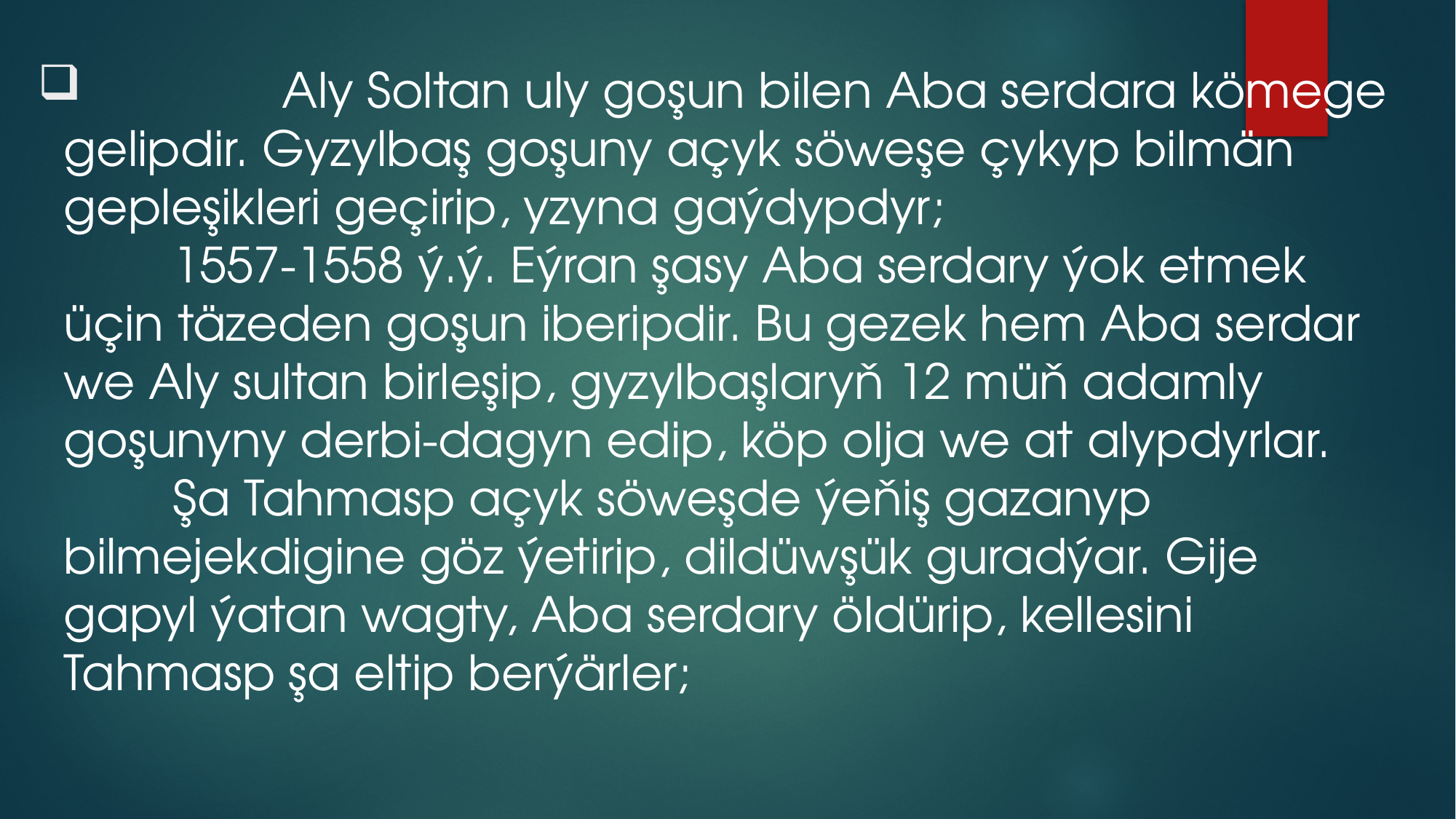

# Aly Soltan uly goşun bilen Aba serdara kömege gelipdir. Gyzylbaş goşuny açyk söweşe çykyp bilmän gepleşikleri geçirip, yzyna gaýdypdyr; 1557-1558 ý.ý. Eýran şasy Aba serdary ýok etmek üçin täzeden goşun iberipdir. Bu gezek hem Aba serdar we Aly sultan birleşip, gyzylbaşlaryň 12 müň adamly goşunyny derbi-dagyn edip, köp olja we at alypdyrlar. Şa Tahmasp açyk söweşde ýeňiş gazanyp bilmejekdigine göz ýetirip, dildüwşük guradýar. Gije gapyl ýatan wagty, Aba serdary öldürip, kellesini Tahmasp şa eltip berýärler;